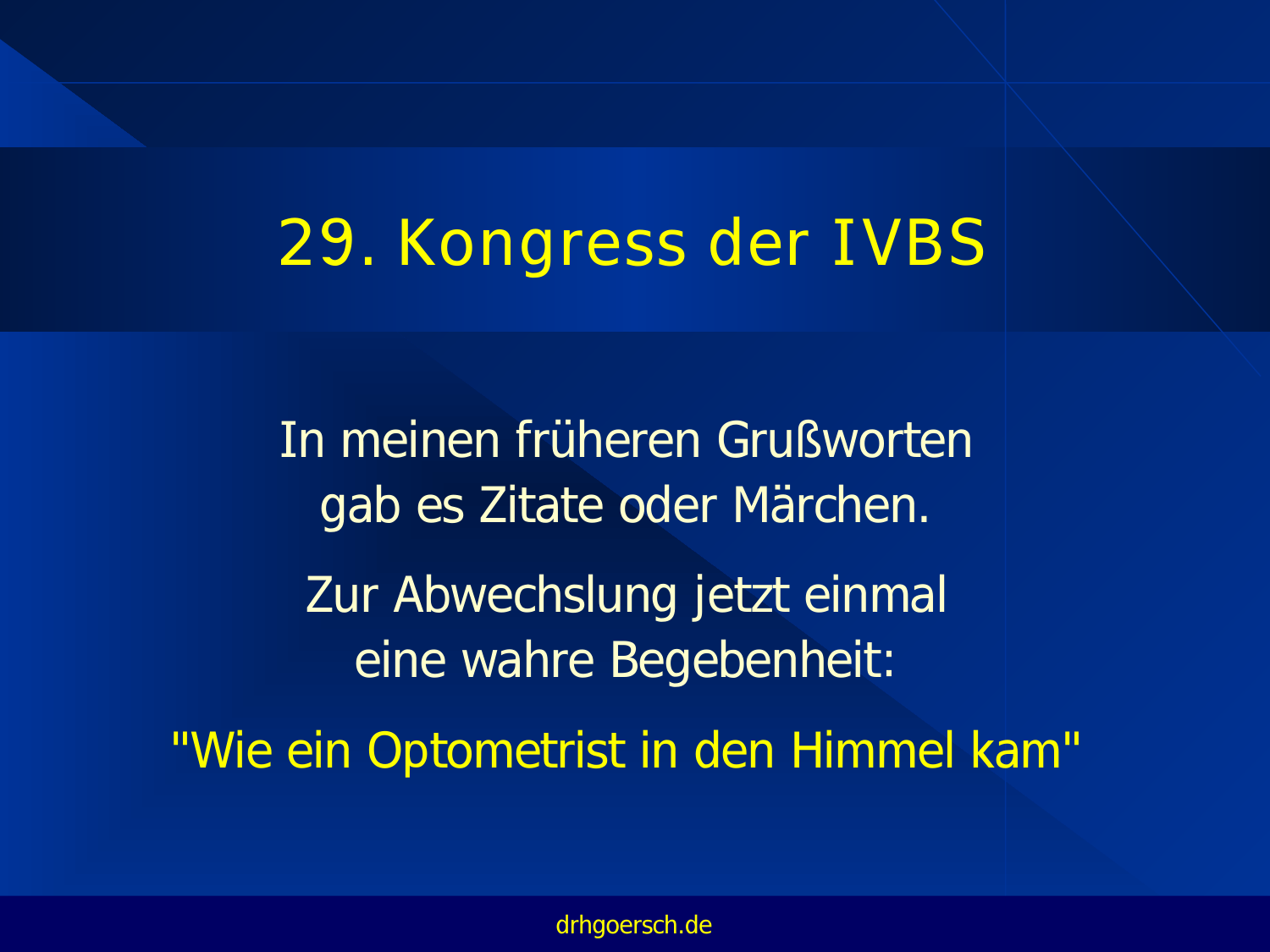

# 29. Kongress der IVBS
 In meinen früheren Grußworten
gab es Zitate oder Märchen.
Zur Abwechslung jetzt einmal
eine wahre Begebenheit:
"Wie ein Optometrist in den Himmel kam"
drhgoersch.de